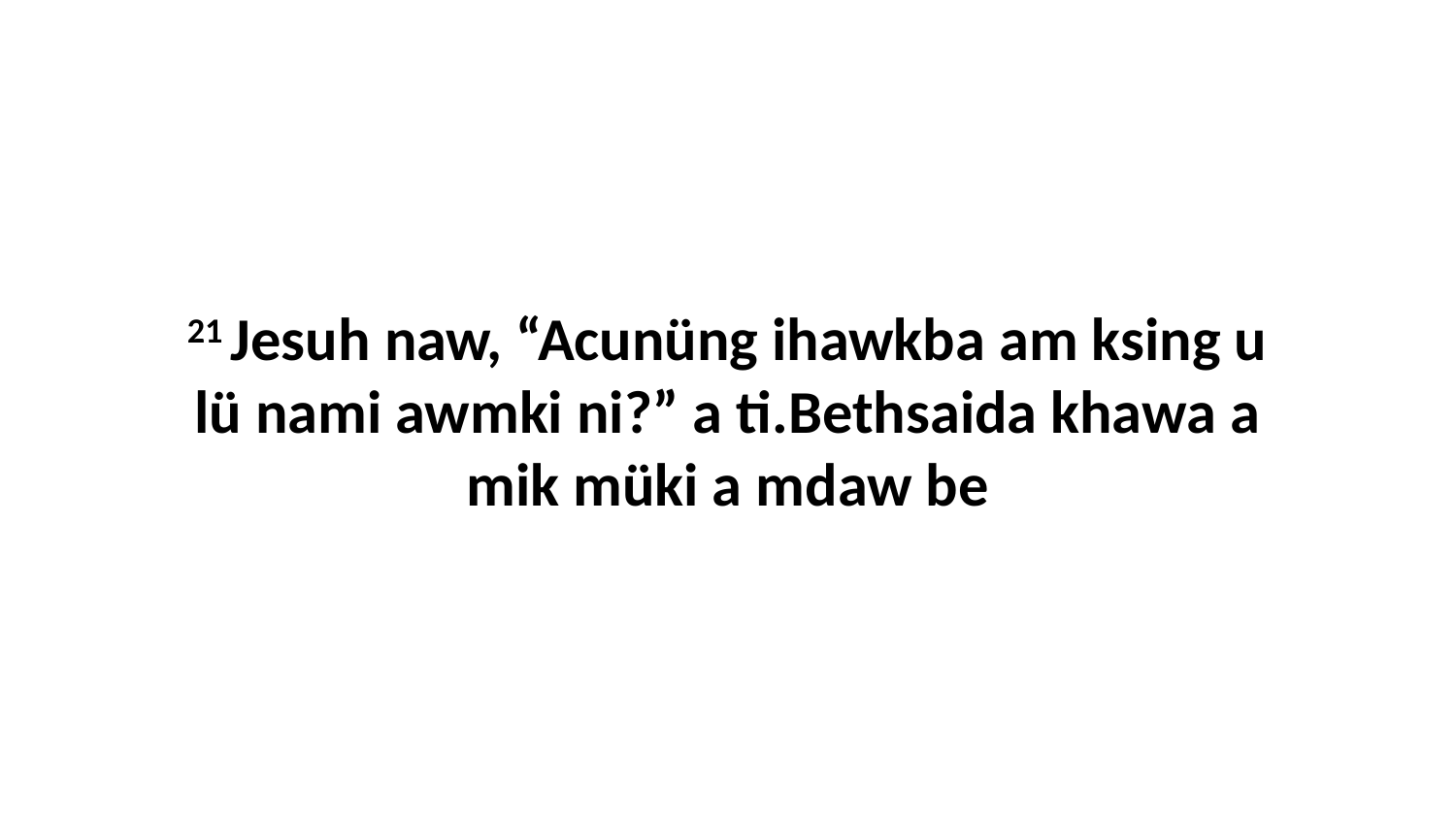

21 Jesuh naw, “Acunüng ihawkba am ksing u lü nami awmki ni?” a ti.Bethsaida khawa a mik müki a mdaw be